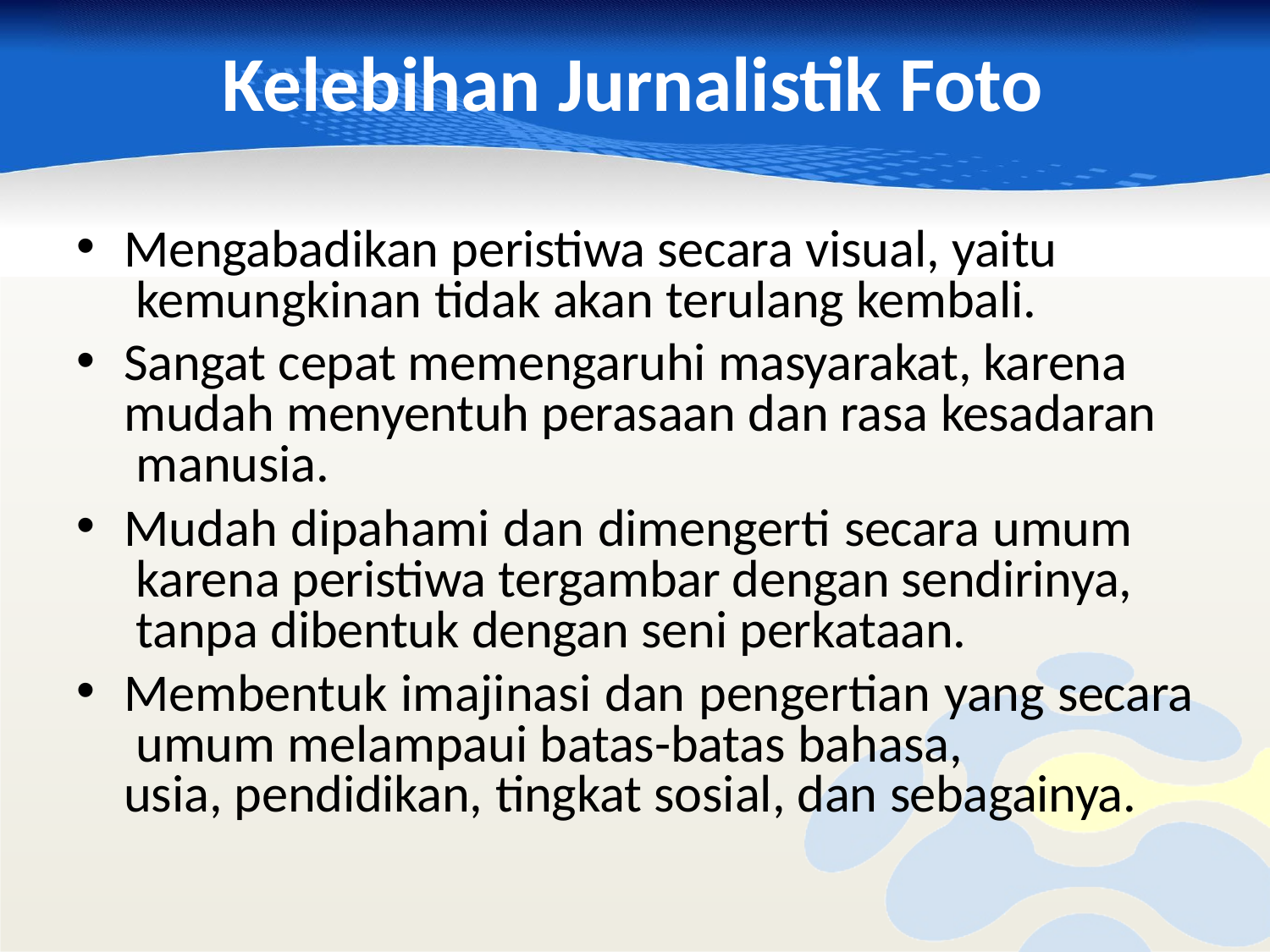

# Kelebihan Jurnalistik Foto
Mengabadikan peristiwa secara visual, yaitu  kemungkinan tidak akan terulang kembali.
Sangat cepat memengaruhi masyarakat, karena  mudah menyentuh perasaan dan rasa kesadaran  manusia.
Mudah dipahami dan dimengerti secara umum  karena peristiwa tergambar dengan sendirinya,  tanpa dibentuk dengan seni perkataan.
Membentuk imajinasi dan pengertian yang secara  umum melampaui batas-batas bahasa,
usia, pendidikan, tingkat sosial, dan sebagainya.